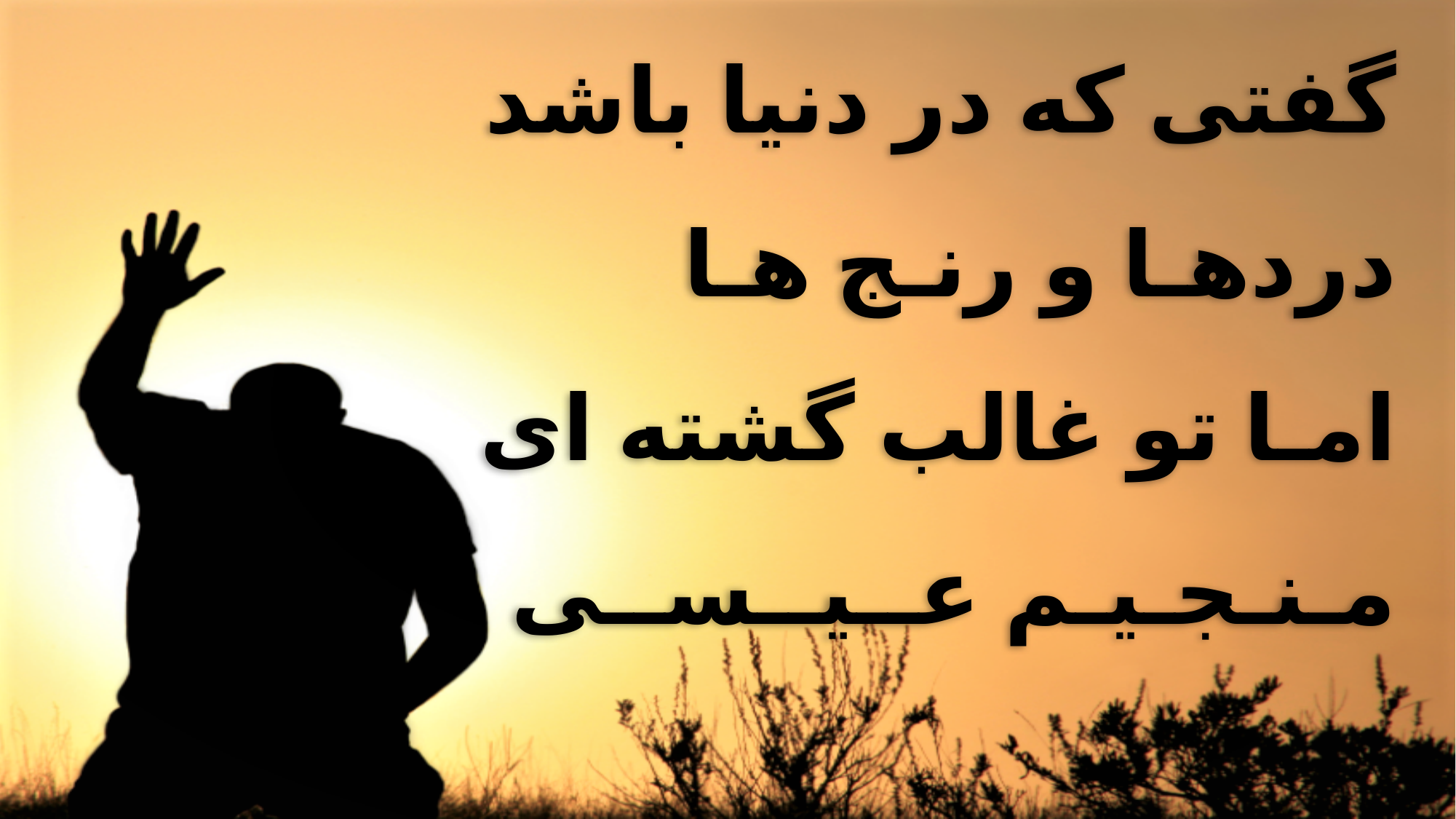

گفتی که در دنیا باشد
  دردهـا و رنـج هـا
  امـا تو غالب گشته ای
  مـنـجـیـم عــیــســی